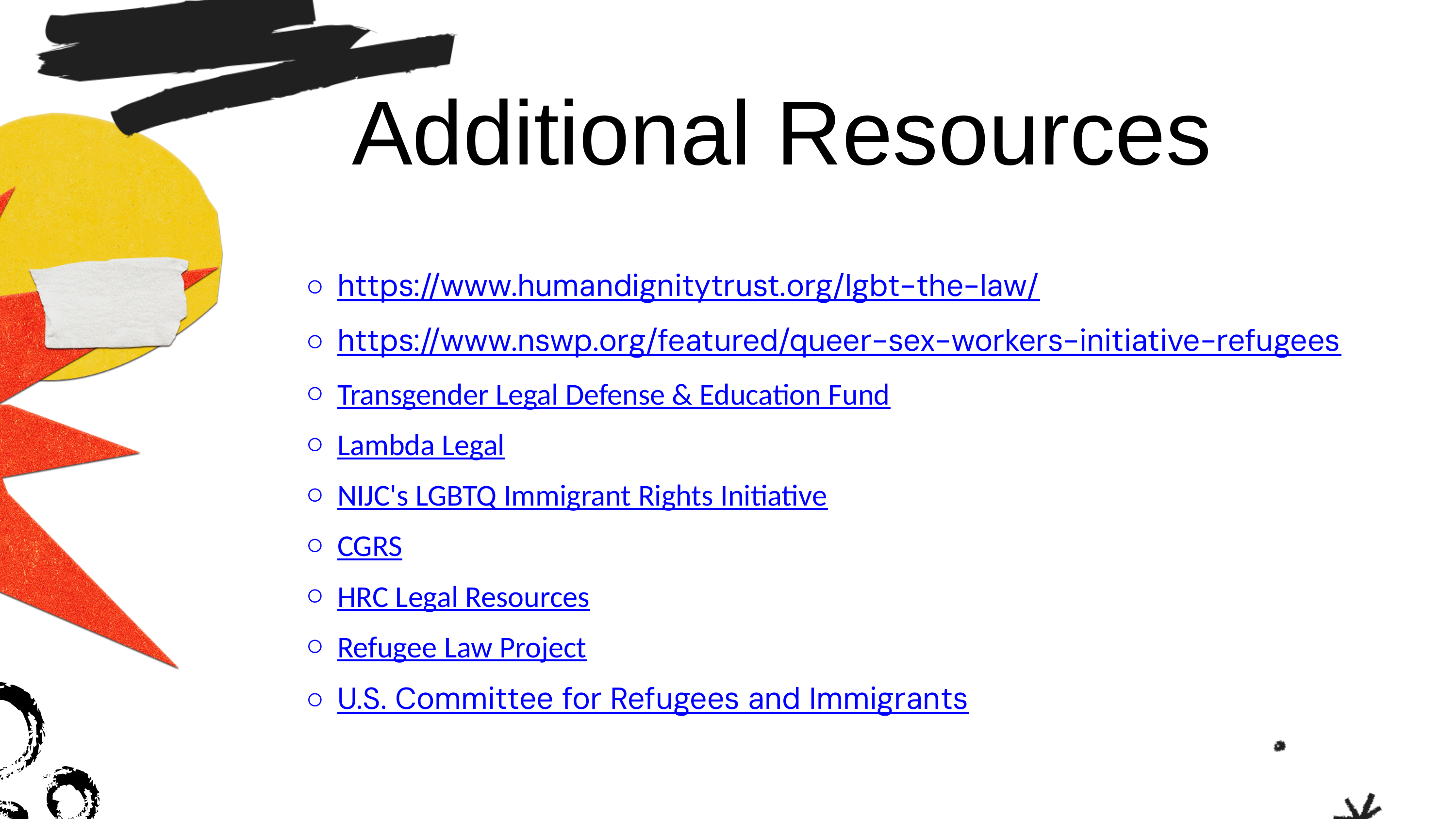

Additional Resources
https://www.humandignitytrust.org/lgbt-the-law/
https://www.nswp.org/featured/queer-sex-workers-initiative-refugees
Transgender Legal Defense & Education Fund
Lambda Legal
NIJC's LGBTQ Immigrant Rights Initiative
CGRS
HRC Legal Resources
Refugee Law Project
U.S. Committee for Refugees and Immigrants